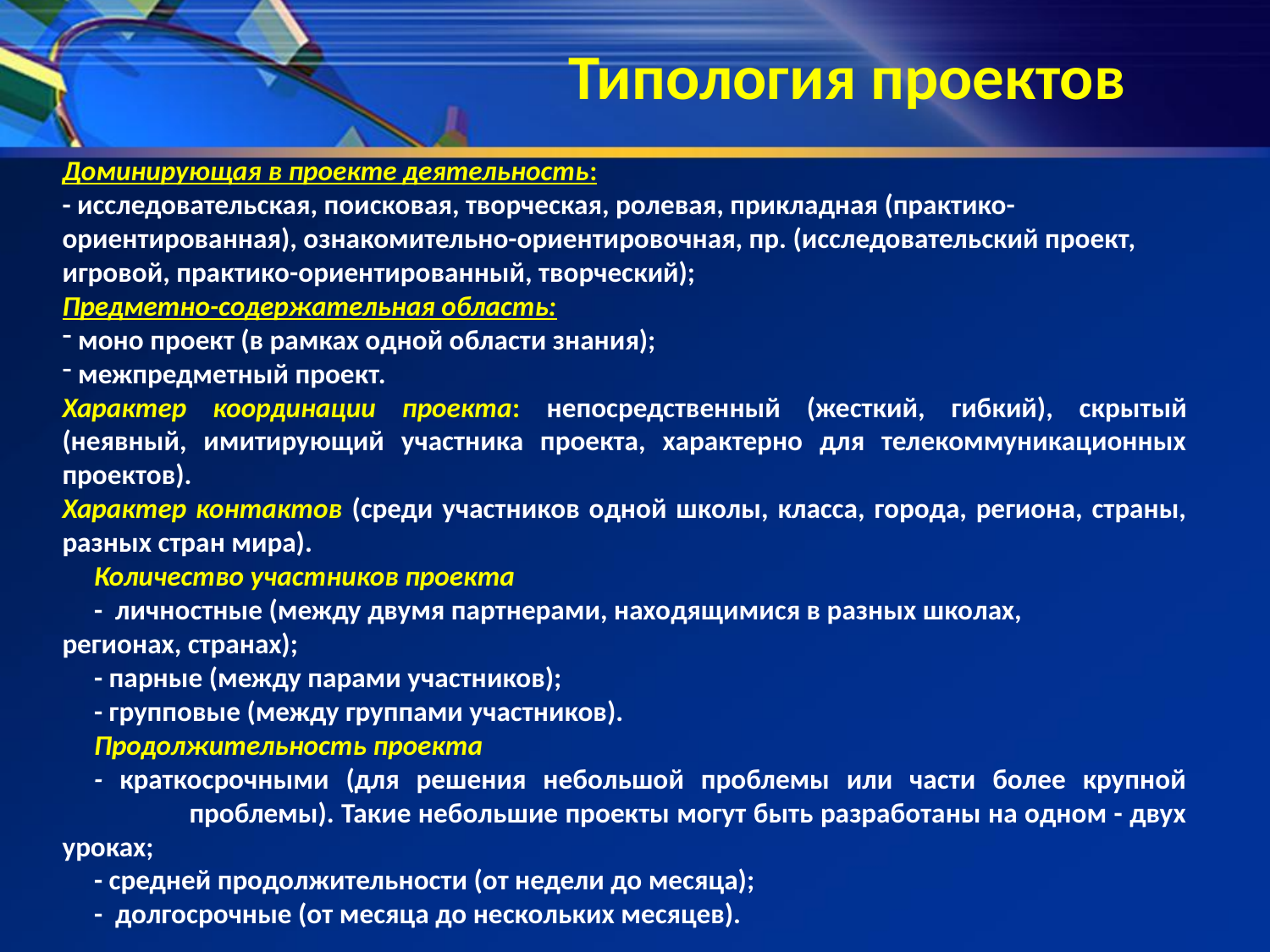

Типология проектов
Доминирующая в проекте деятельность:
- исследовательская, поисковая, творческая, ролевая, прикладная (практико-ориентированная), ознакомительно-ориентировочная, пр. (исследовательский проект, игровой, практико-ориентированный, творческий);
Предметно-содержательная область:
 моно проект (в рамках одной области знания);
 межпредметный проект.
Характер координации проекта: непосредственный (жесткий, гибкий), скрытый (неявный, имитирующий участника проекта, характерно для телекоммуникационных проектов).
Характер контактов (среди участников одной школы, класса, города, региона, страны, разных стран мира).
Количество участников проекта
-  личностные (между двумя партнерами, находящимися в разных школах,  	регионах, странах);
- парные (между парами участников);
- групповые (между группами участников).
Продолжительность проекта
- краткосрочными (для решения небольшой проблемы или части более крупной 	проблемы). Такие небольшие проекты могут быть разработаны на одном - двух уроках;
- средней продолжительности (от недели до месяца);
-  долгосрочные (от месяца до нескольких месяцев).